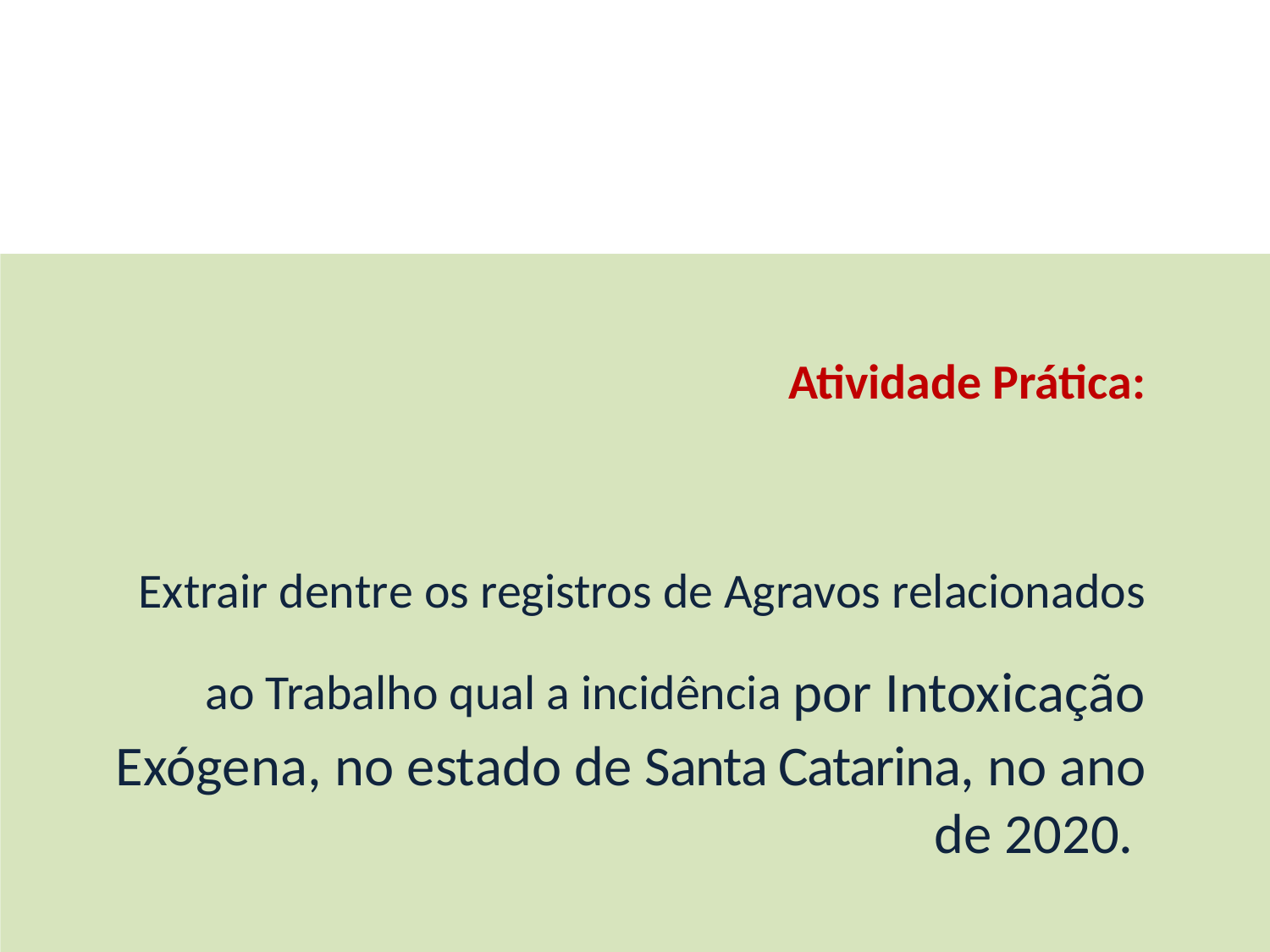

Atividade Prática:

Extrair dentre os registros de Agravos relacionados ao Trabalho qual a incidência por Intoxicação Exógena, no estado de Santa Catarina, no ano de 2020.